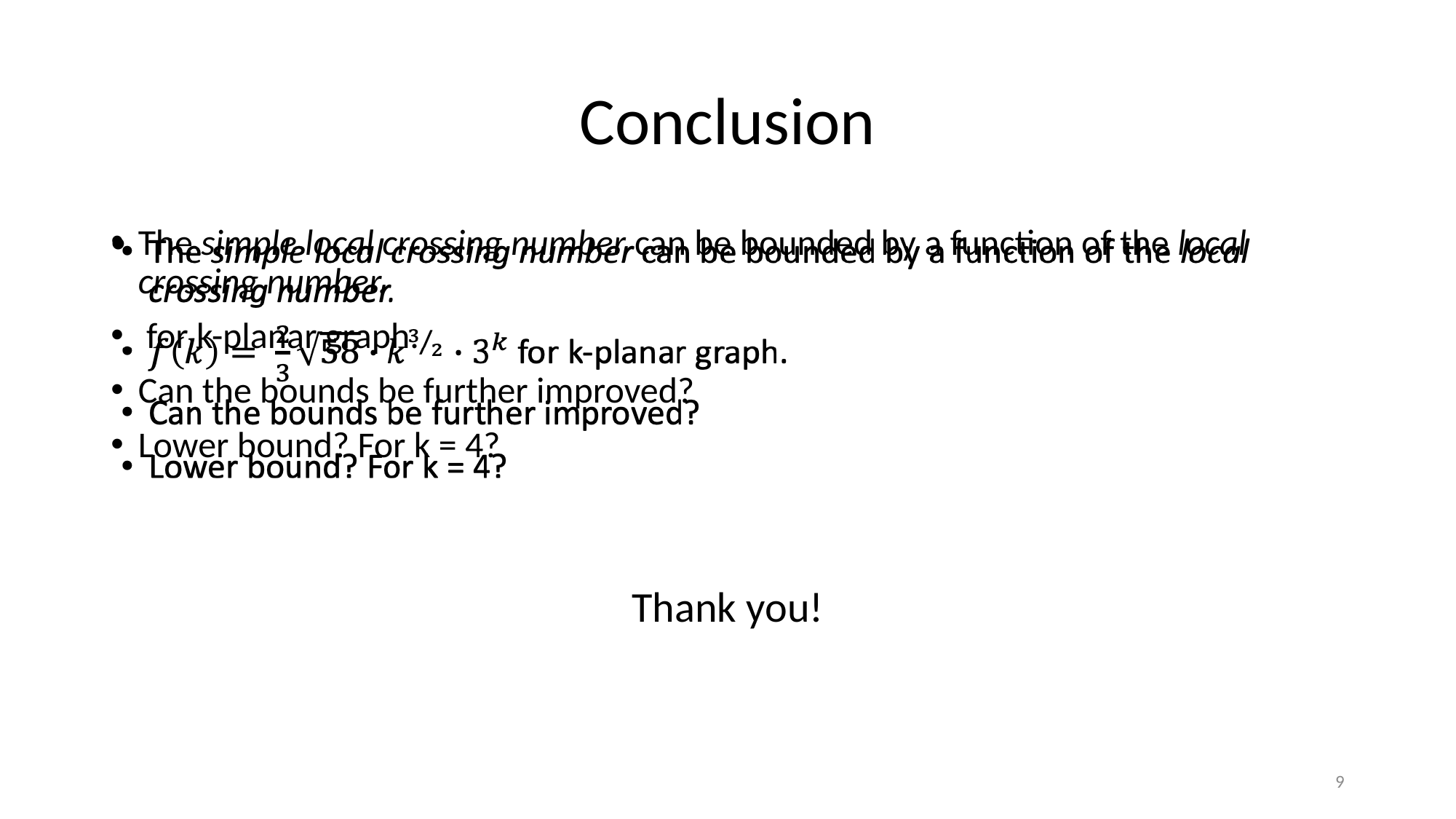

Conclusion
The simple local crossing number can be bounded by a function of the local crossing number.
 for k-planar graph.
Can the bounds be further improved?
Lower bound? For k = 4?

Thank you!
9